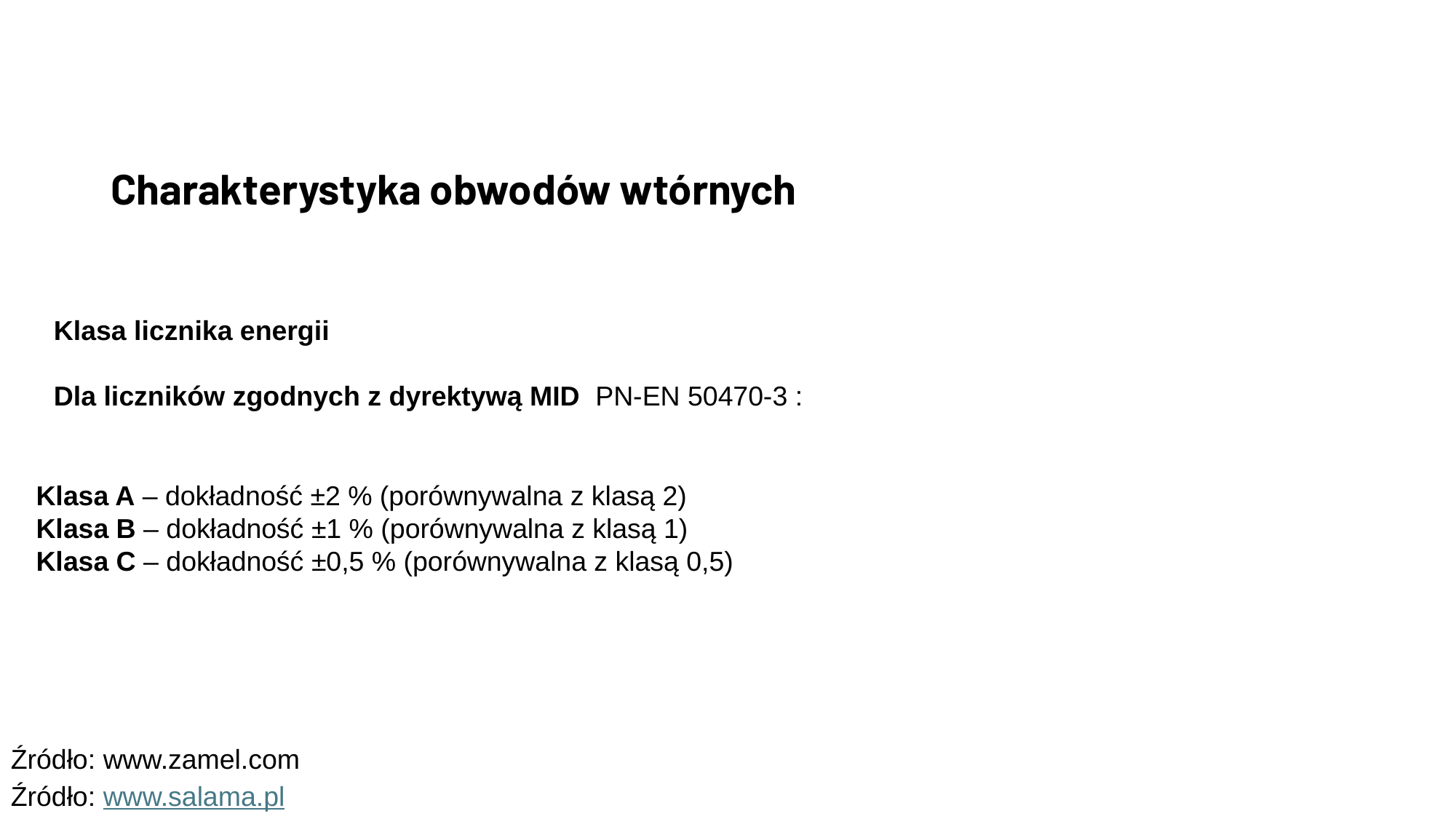

Charakterystyka obwodów wtórnych

Klasa licznika energii

Dla liczników zgodnych z dyrektywą MID  PN-EN 50470-3 :

Klasa A – dokładność ±2 % (porównywalna z klasą 2)
Klasa B – dokładność ±1 % (porównywalna z klasą 1)
Klasa C – dokładność ±0,5 % (porównywalna z klasą 0,5)
Źródło: www.zamel.com
Źródło: www.salama.pl